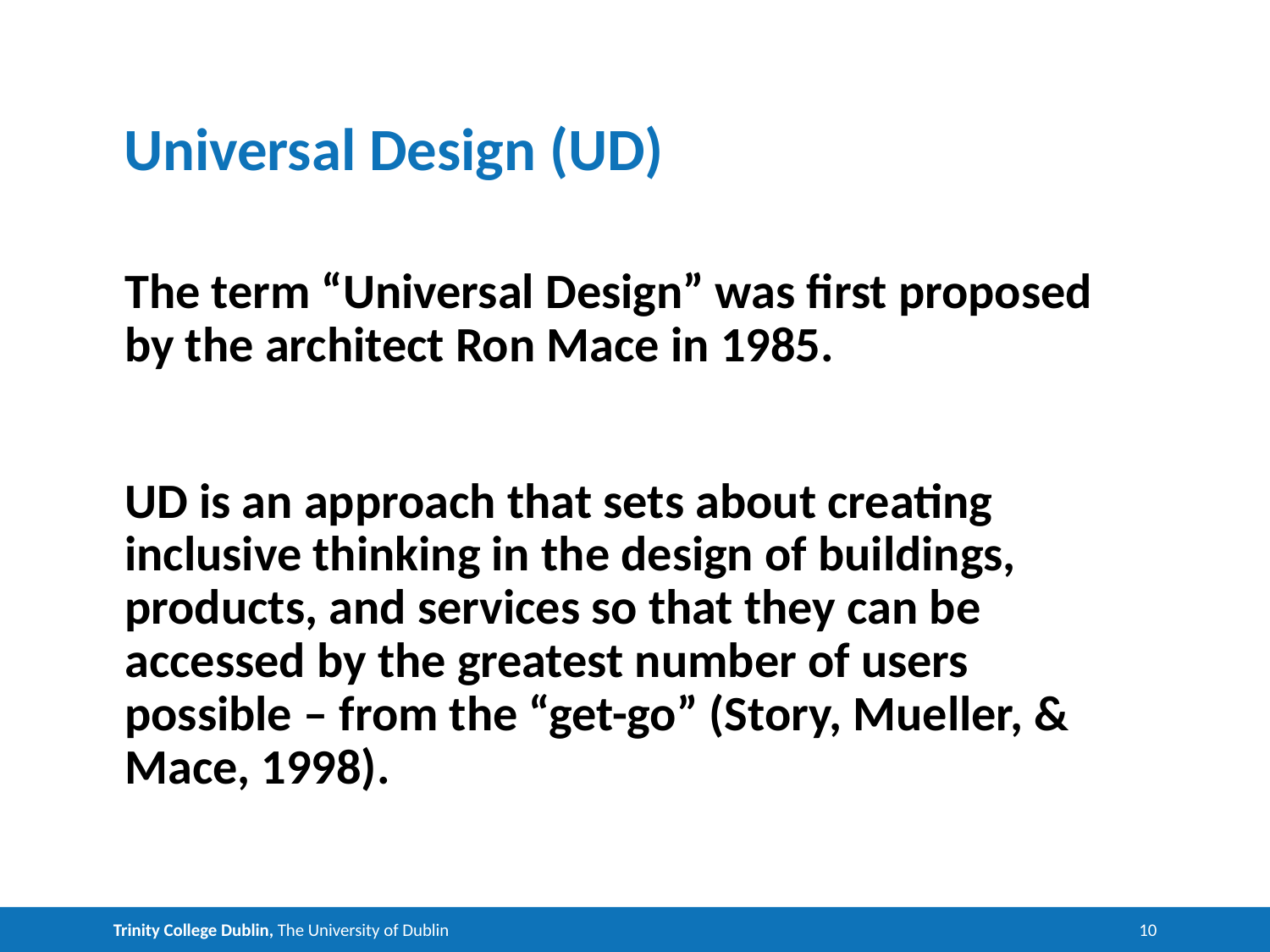

# Universal Design (UD)
The term “Universal Design” was first proposed by the architect Ron Mace in 1985.

UD is an approach that sets about creating inclusive thinking in the design of buildings, products, and services so that they can be accessed by the greatest number of users possible – from the “get-go” (Story, Mueller, & Mace, 1998).